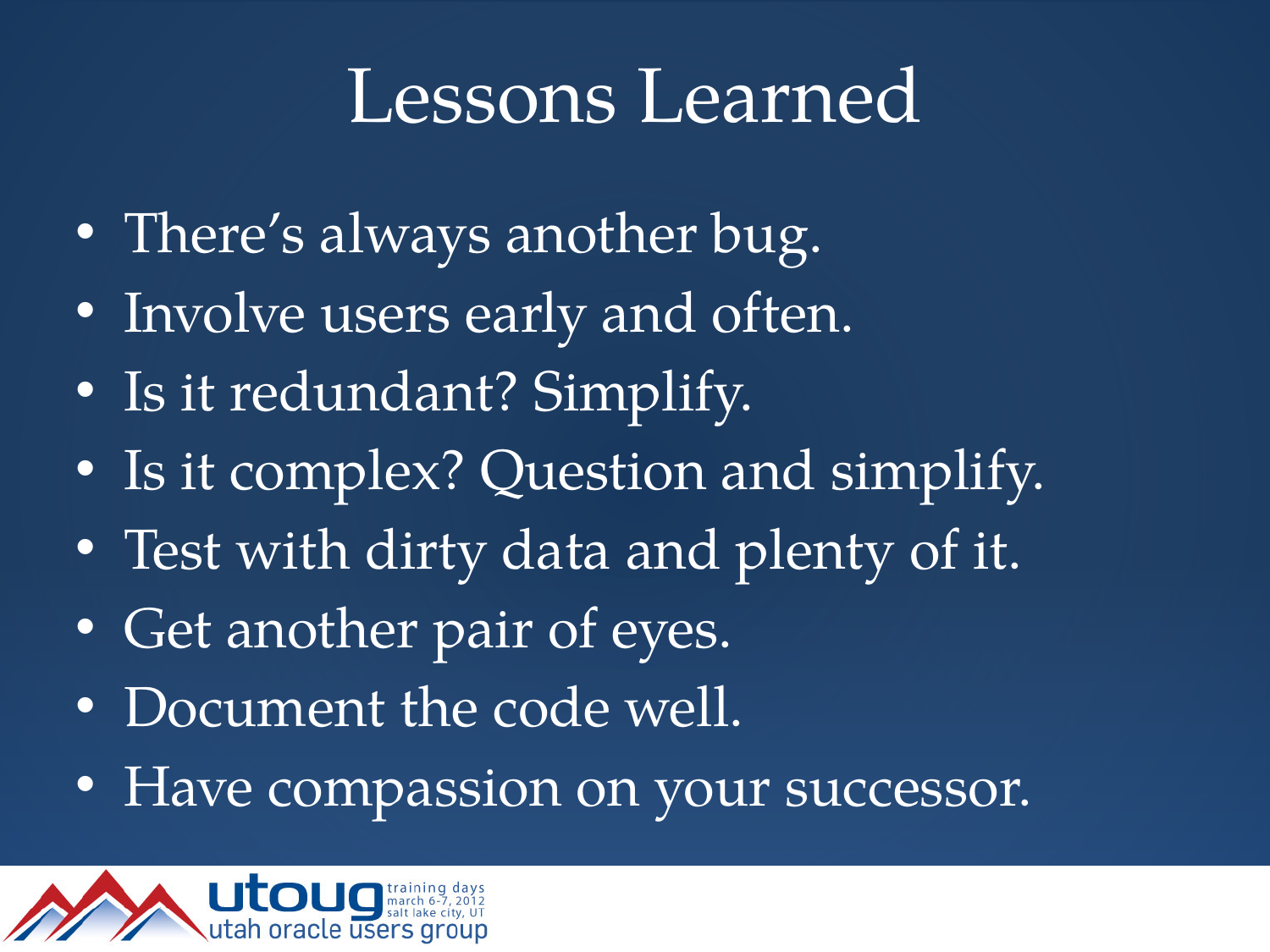

# Lessons Learned
There’s always another bug.
Involve users early and often.
Is it redundant? Simplify.
Is it complex? Question and simplify.
Test with dirty data and plenty of it.
Get another pair of eyes.
Document the code well.
Have compassion on your successor.